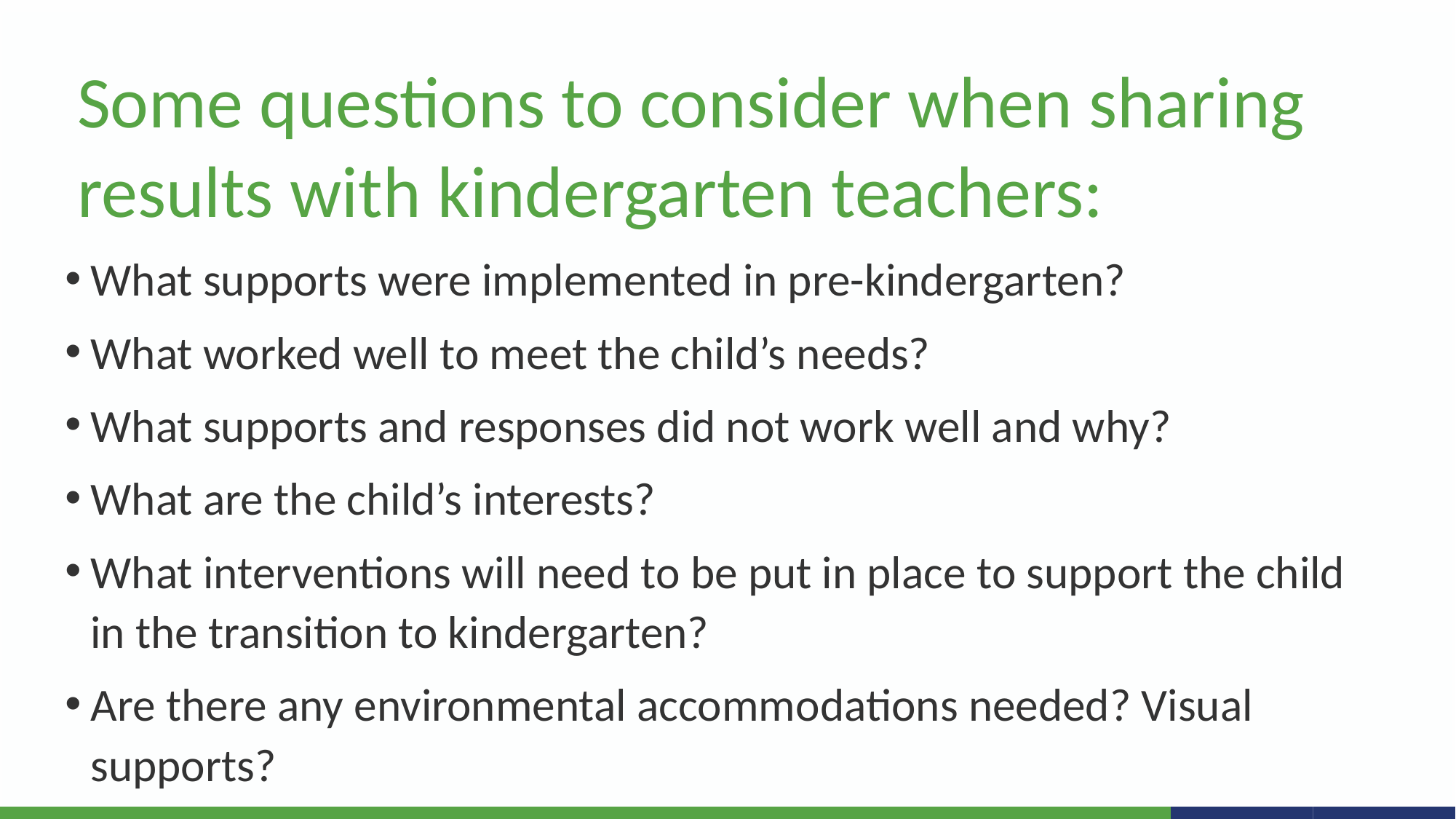

# Some questions to consider when sharing results with kindergarten teachers:
What supports were implemented in pre-kindergarten?
What worked well to meet the child’s needs?
What supports and responses did not work well and why?
What are the child’s interests?
What interventions will need to be put in place to support the child in the transition to kindergarten?
Are there any environmental accommodations needed? Visual supports?